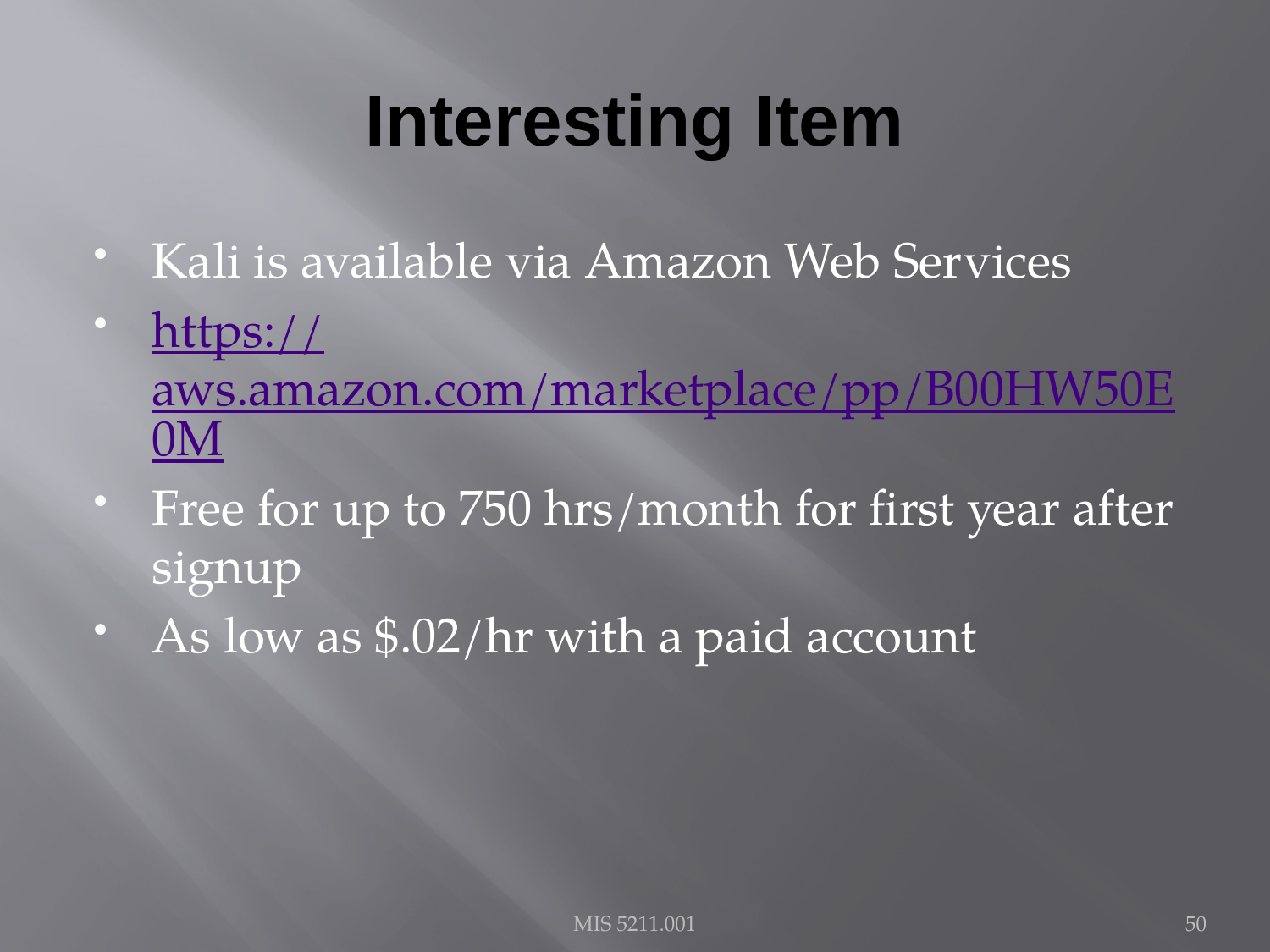

# Interesting Item
Kali is available via Amazon Web Services
https://aws.amazon.com/marketplace/pp/B00HW50E0M
Free for up to 750 hrs/month for first year after signup
As low as $.02/hr with a paid account
MIS 5211.001
50